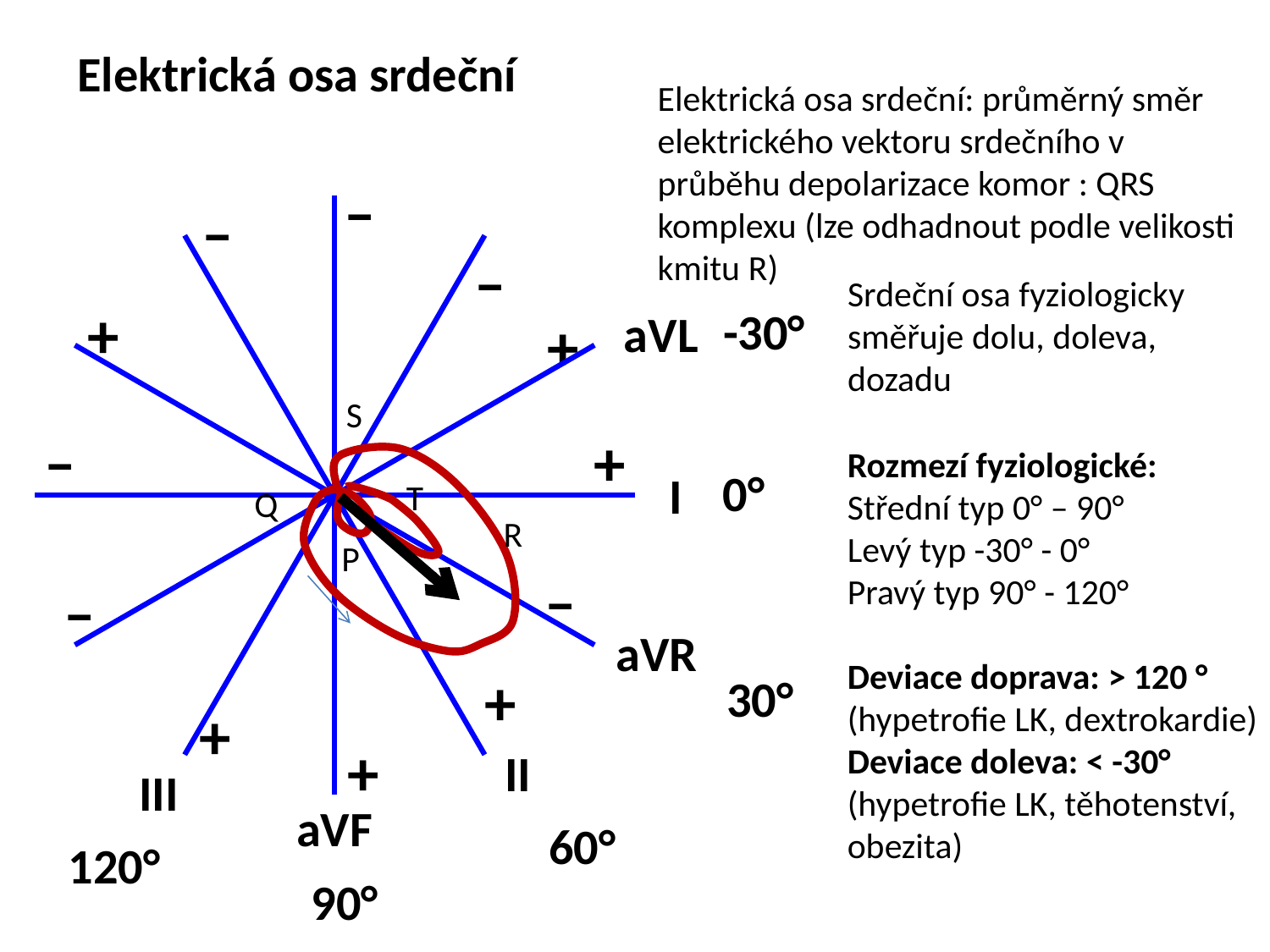

Elektrická osa srdeční
Elektrická osa srdeční: průměrný směr elektrického vektoru srdečního v průběhu depolarizace komor : QRS komplexu (lze odhadnout podle velikosti kmitu R)
–
–
S

T
Q
R
P
–
+
-30°
aVL
+
–
+
0°
I
–
–
aVR
+
30°
+
+
II
III
aVF
60°
120°
90°
Srdeční osa fyziologicky směřuje dolu, doleva, dozadu
Rozmezí fyziologické:
Střední typ 0° – 90°
Levý typ -30° - 0°
Pravý typ 90° - 120°

Deviace doprava: > 120 °
(hypetrofie LK, dextrokardie)
Deviace doleva: < -30°
(hypetrofie LK, těhotenství, obezita)